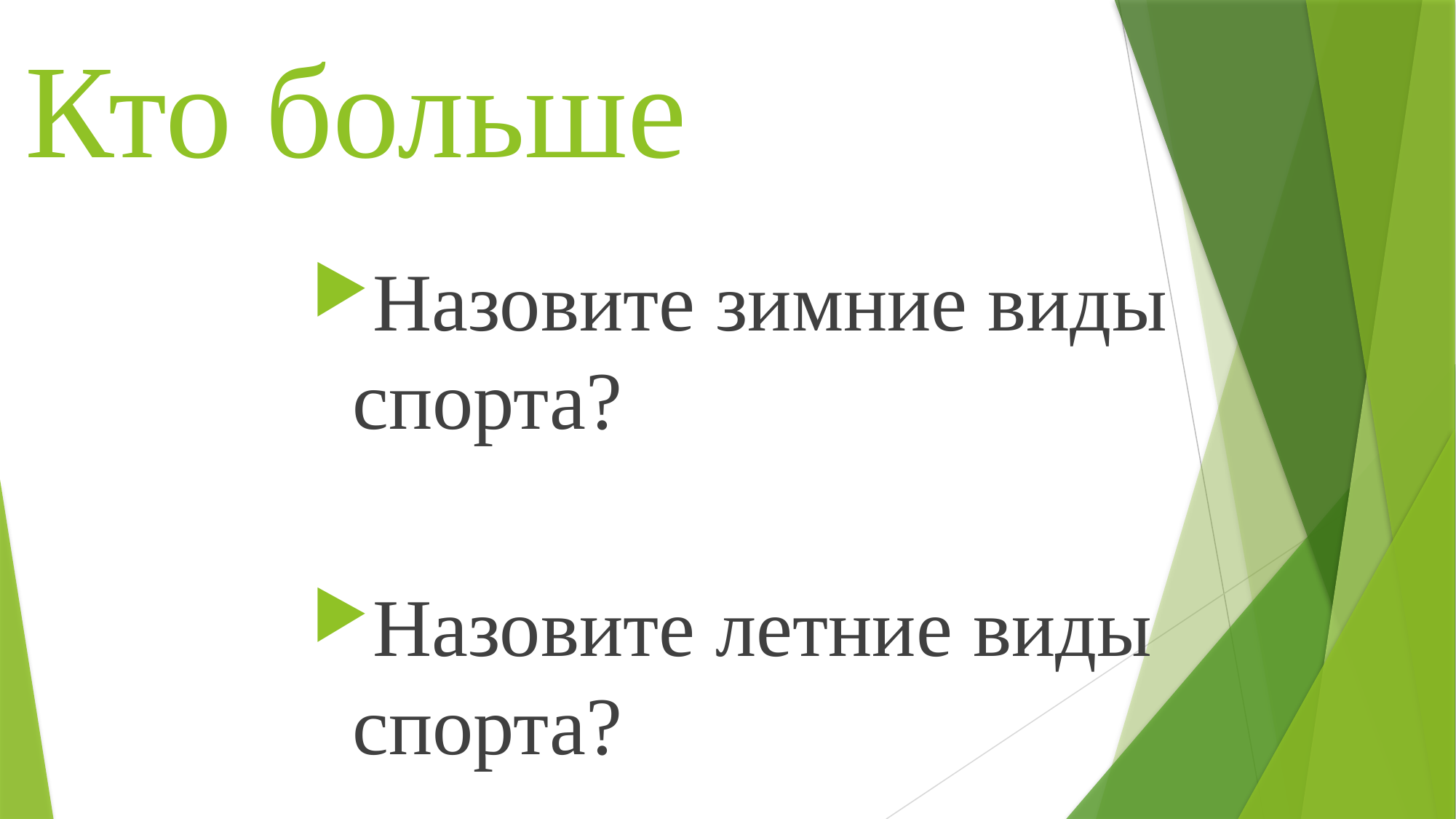

# Кто больше
Назовите зимние виды спорта?

Назовите летние виды спорта?